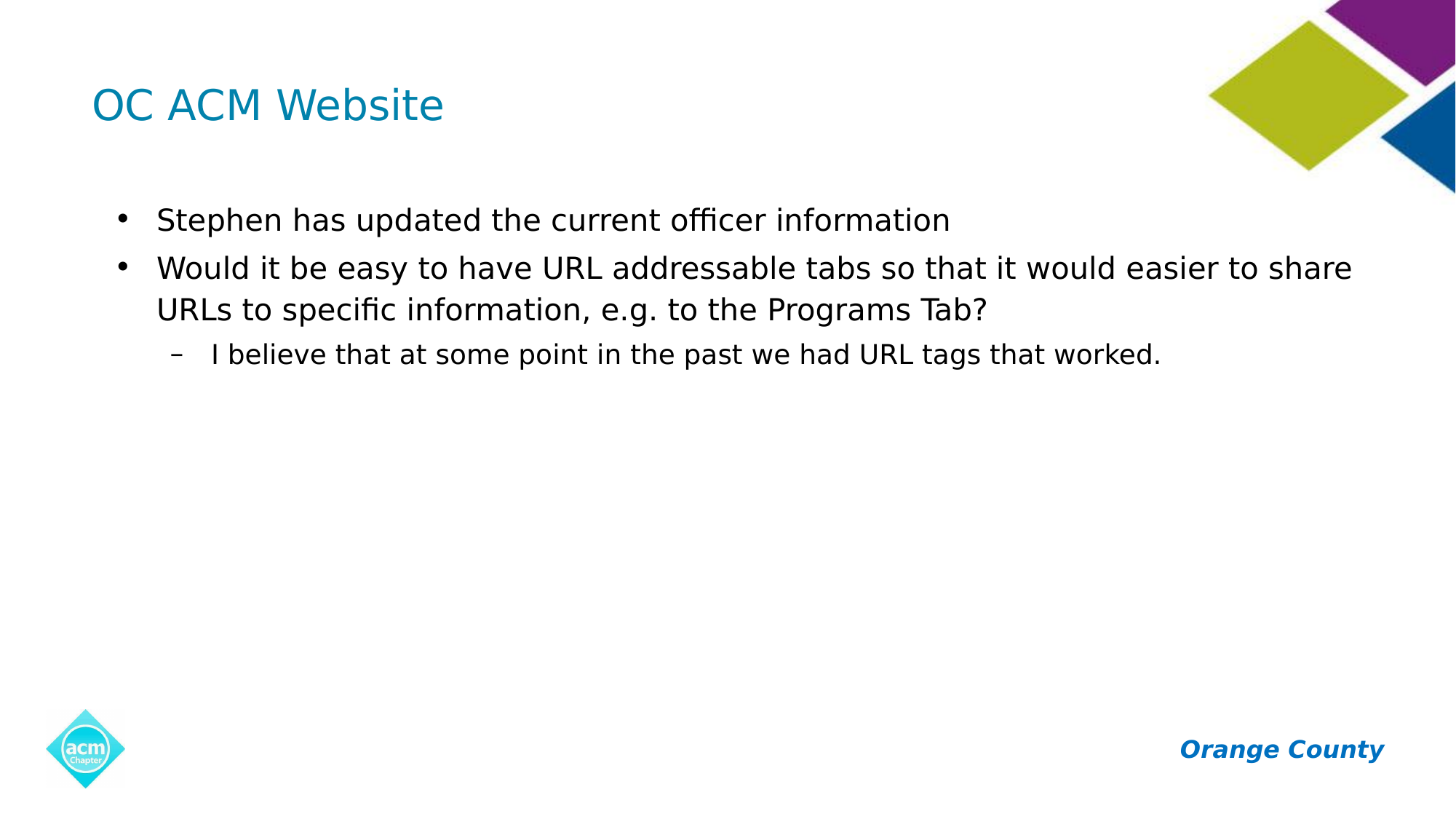

# OC ACM Website
Stephen has updated the current officer information
Would it be easy to have URL addressable tabs so that it would easier to share URLs to specific information, e.g. to the Programs Tab?
I believe that at some point in the past we had URL tags that worked.